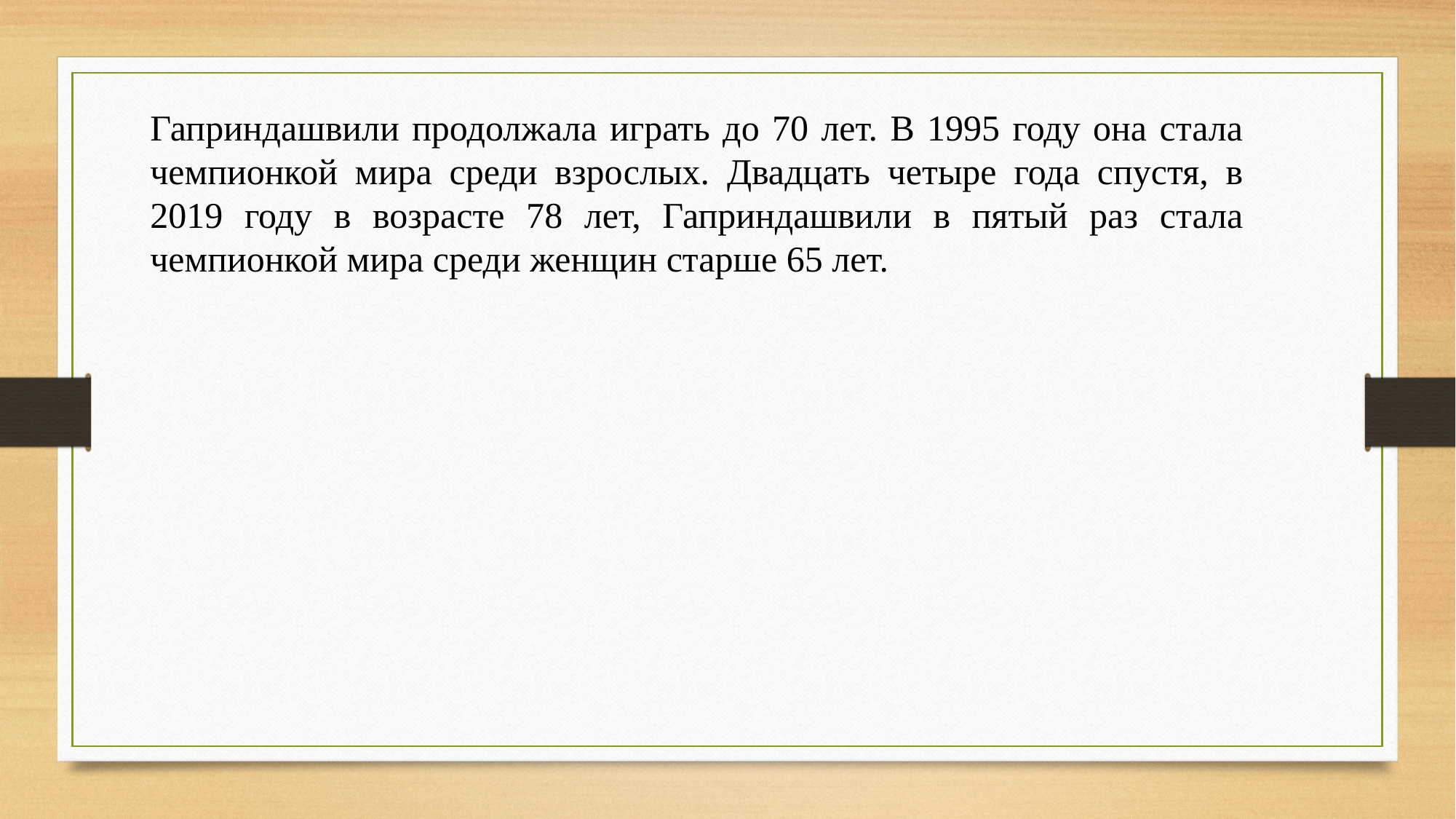

Гаприндашвили продолжала играть до 70 лет. В 1995 году она стала чемпионкой мира среди взрослых. Двадцать четыре года спустя, в 2019 году в возрасте 78 лет, Гаприндашвили в пятый раз стала чемпионкой мира среди женщин старше 65 лет.